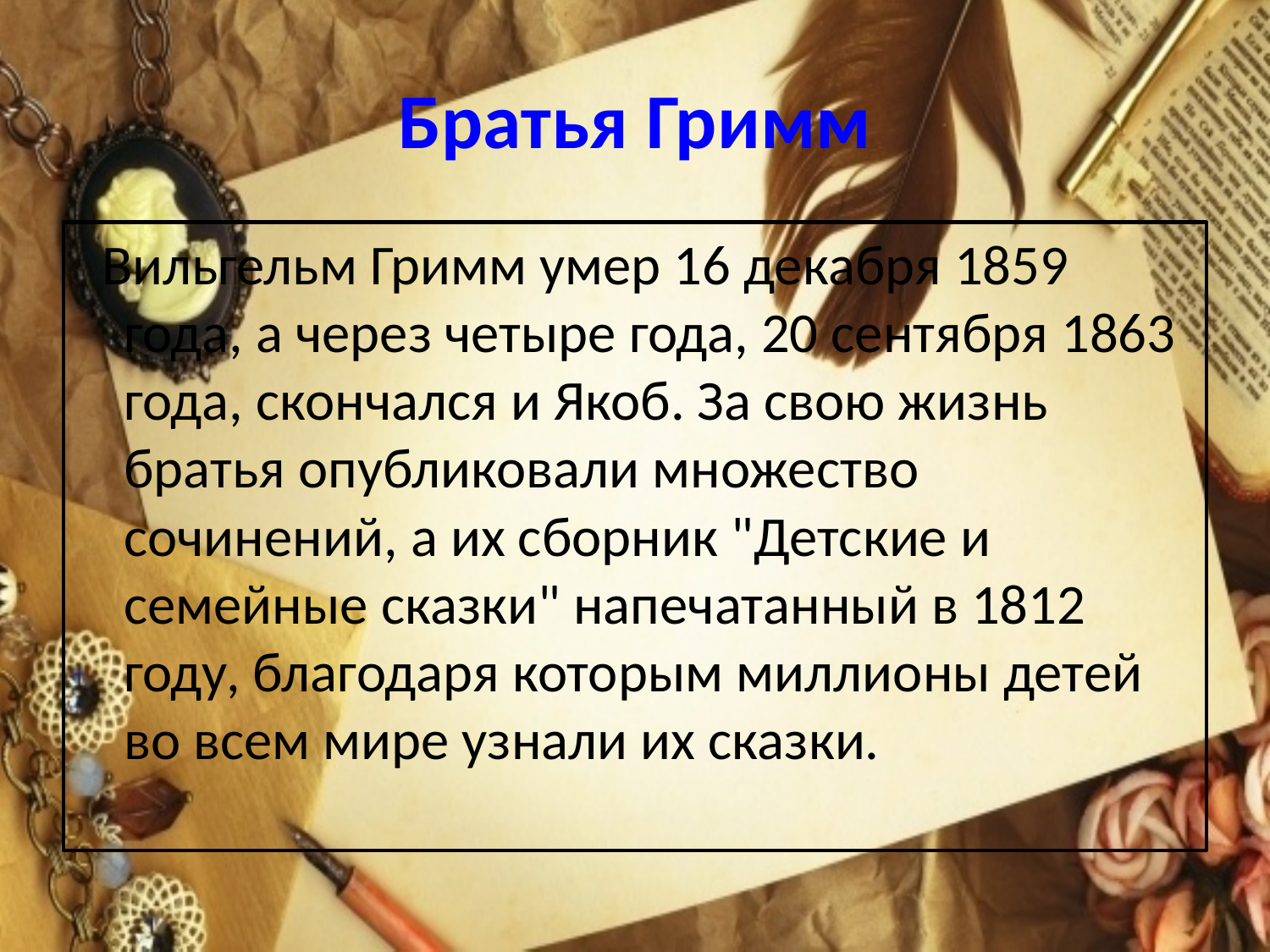

# Братья Гримм
  Вильгельм Гримм умер 16 декабря 1859 года, а через четыре года, 20 сентября 1863 года, скончался и Якоб. За свою жизнь братья опубликовали множество сочинений, а их сборник "Детские и семейные сказки" напечатанный в 1812 году, благодаря которым миллионы детей во всем мире узнали их сказки.